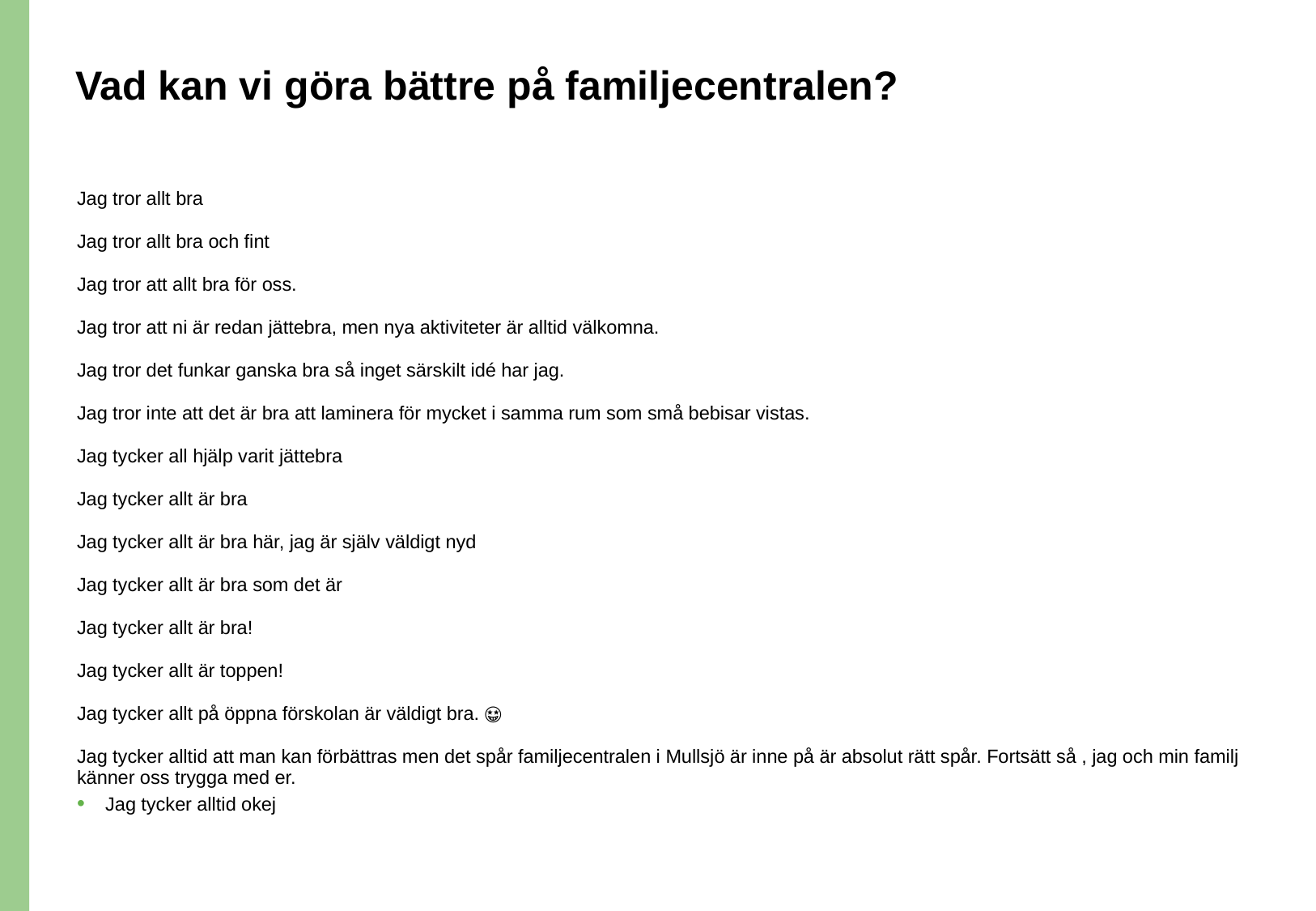

# Vad kan vi göra bättre på familjecentralen?
Jag tror allt bra
Jag tror allt bra och fint
Jag tror att allt bra för oss.
Jag tror att ni är redan jättebra, men nya aktiviteter är alltid välkomna.
Jag tror det funkar ganska bra så inget särskilt idé har jag.
Jag tror inte att det är bra att laminera för mycket i samma rum som små bebisar vistas.
Jag tycker all hjälp varit jättebra
Jag tycker allt är bra
Jag tycker allt är bra här, jag är själv väldigt nyd
Jag tycker allt är bra som det är
Jag tycker allt är bra!
Jag tycker allt är toppen!
Jag tycker allt på öppna förskolan är väldigt bra. 🤩
Jag tycker alltid att man kan förbättras men det spår familjecentralen i Mullsjö är inne på är absolut rätt spår. Fortsätt så , jag och min familj känner oss trygga med er.
Jag tycker alltid okej